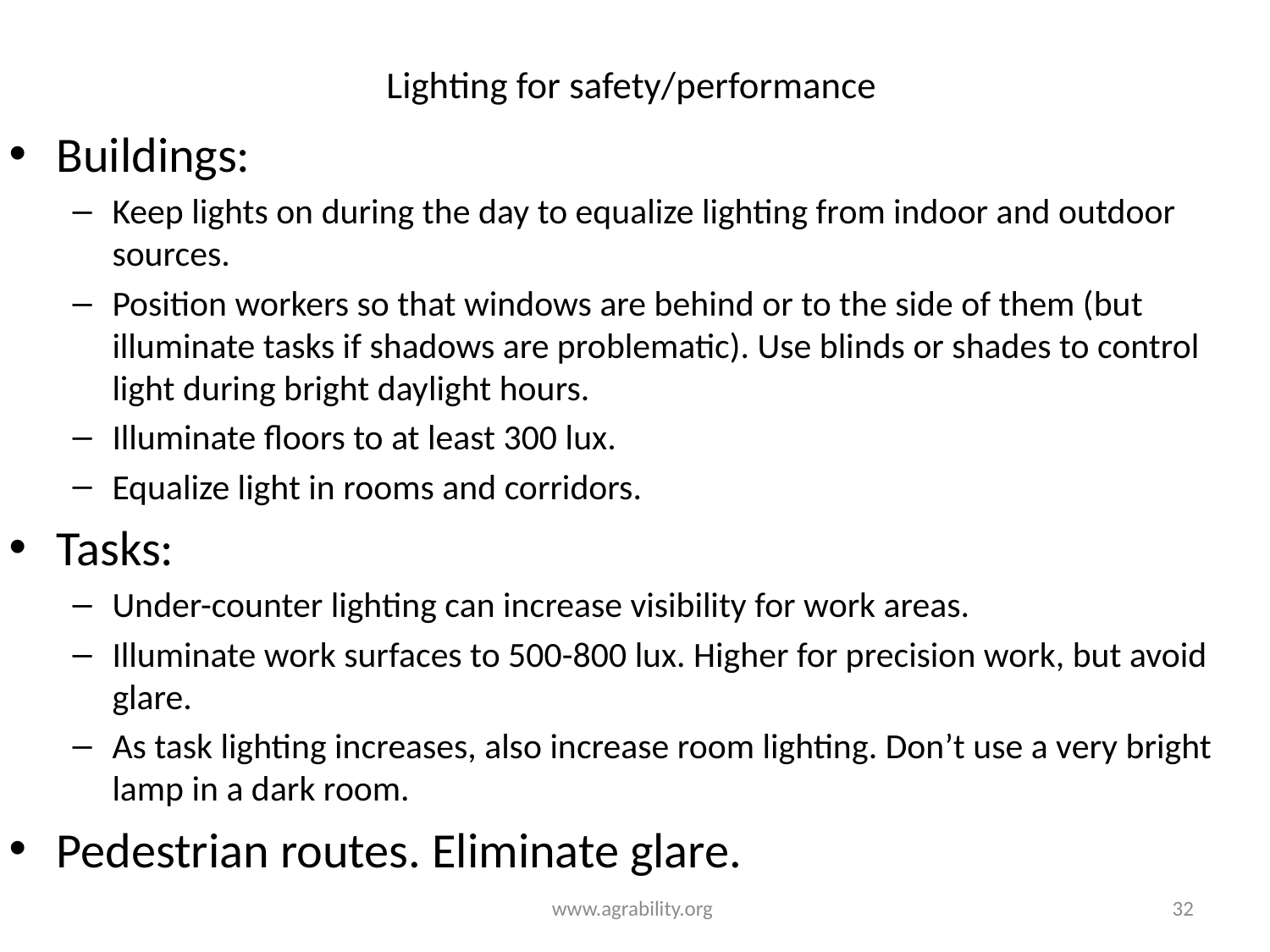

# Lighting for safety/performance
Buildings:
Keep lights on during the day to equalize lighting from indoor and outdoor sources.
Position workers so that windows are behind or to the side of them (but illuminate tasks if shadows are problematic). Use blinds or shades to control light during bright daylight hours.
Illuminate floors to at least 300 lux.
Equalize light in rooms and corridors.
Tasks:
Under-counter lighting can increase visibility for work areas.
Illuminate work surfaces to 500-800 lux. Higher for precision work, but avoid glare.
As task lighting increases, also increase room lighting. Don’t use a very bright lamp in a dark room.
Pedestrian routes. Eliminate glare.

www.agrability.org
32